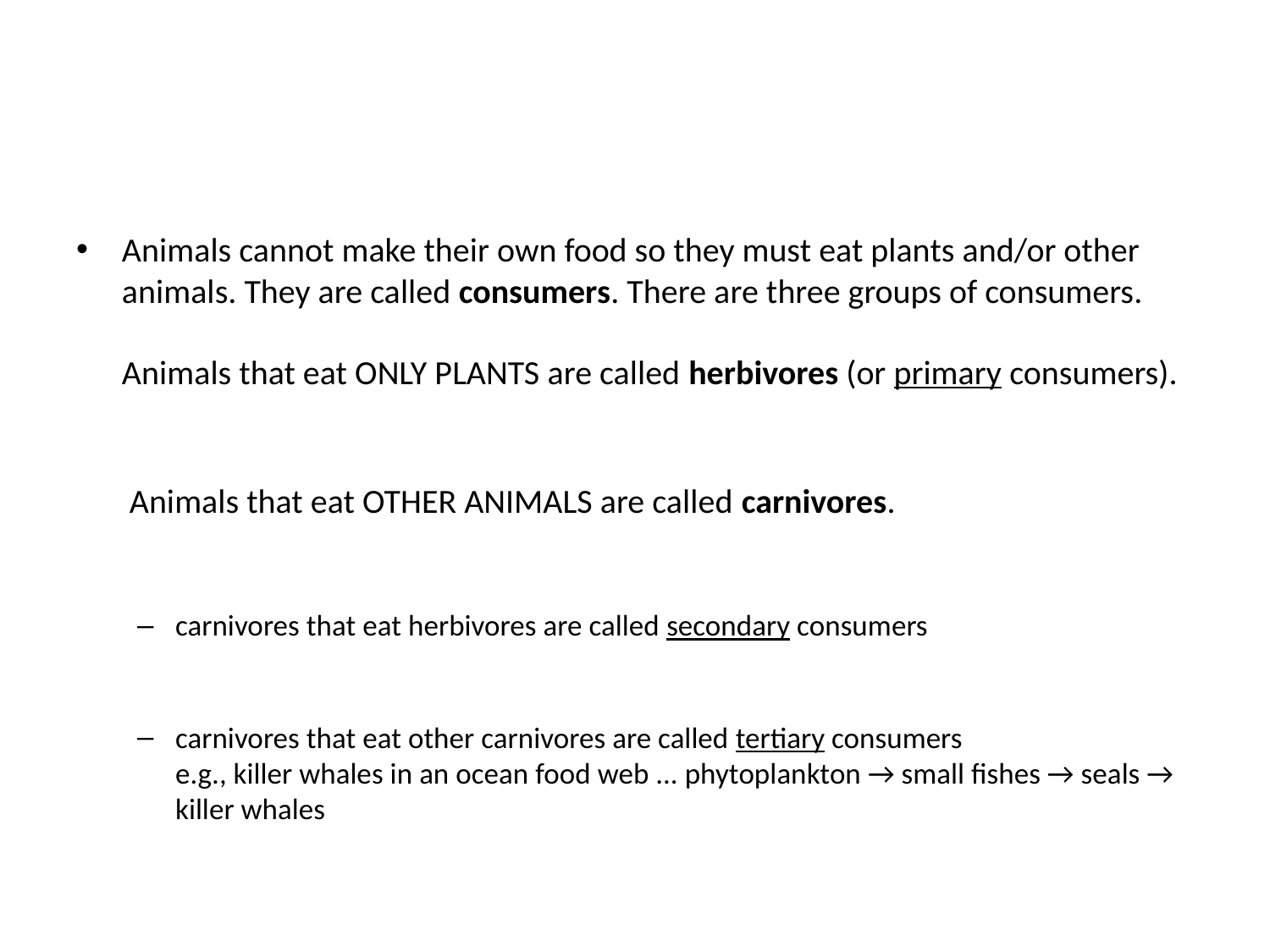

#
Animals cannot make their own food so they must eat plants and/or other animals. They are called consumers. There are three groups of consumers.
Animals that eat ONLY PLANTS are called herbivores (or primary consumers).
       Animals that eat OTHER ANIMALS are called carnivores.
carnivores that eat herbivores are called secondary consumers
carnivores that eat other carnivores are called tertiary consumers
e.g., killer whales in an ocean food web ... phytoplankton → small fishes → seals → killer whales